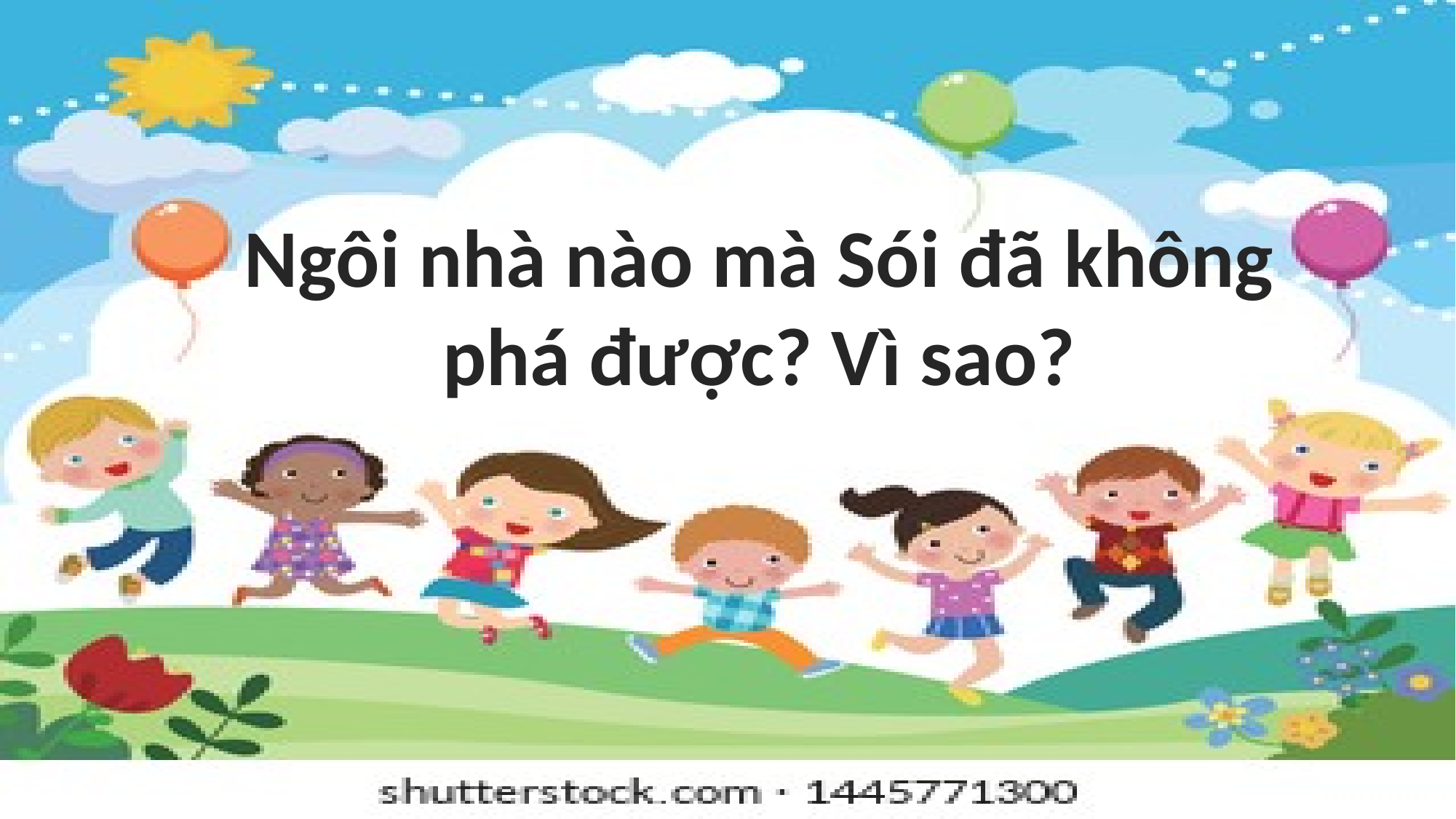

Ngôi nhà nào mà Sói đã không phá được? Vì sao?